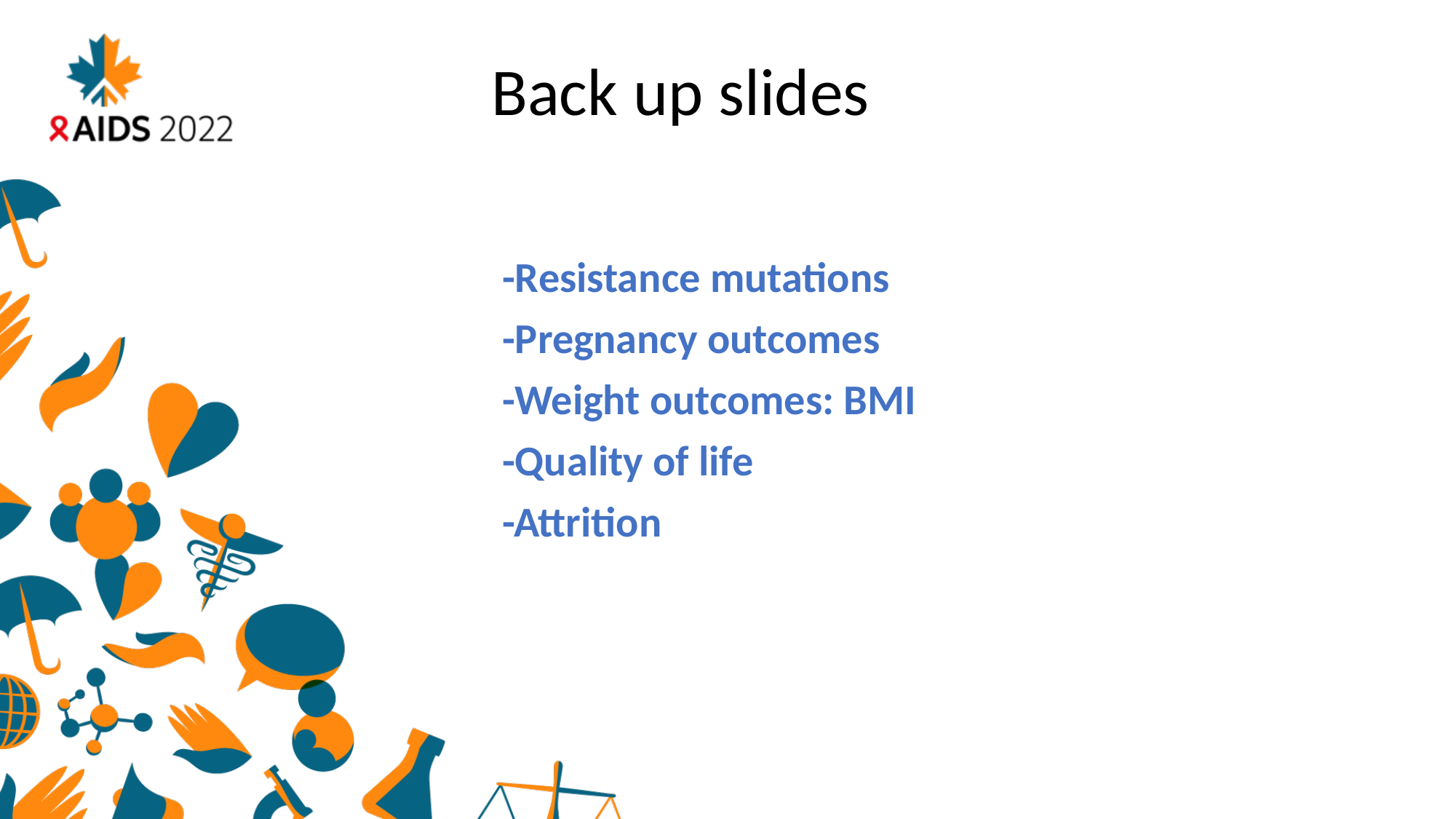

# Back up slides
-Resistance mutations
-Pregnancy outcomes
-Weight outcomes: BMI
-Quality of life
-Attrition